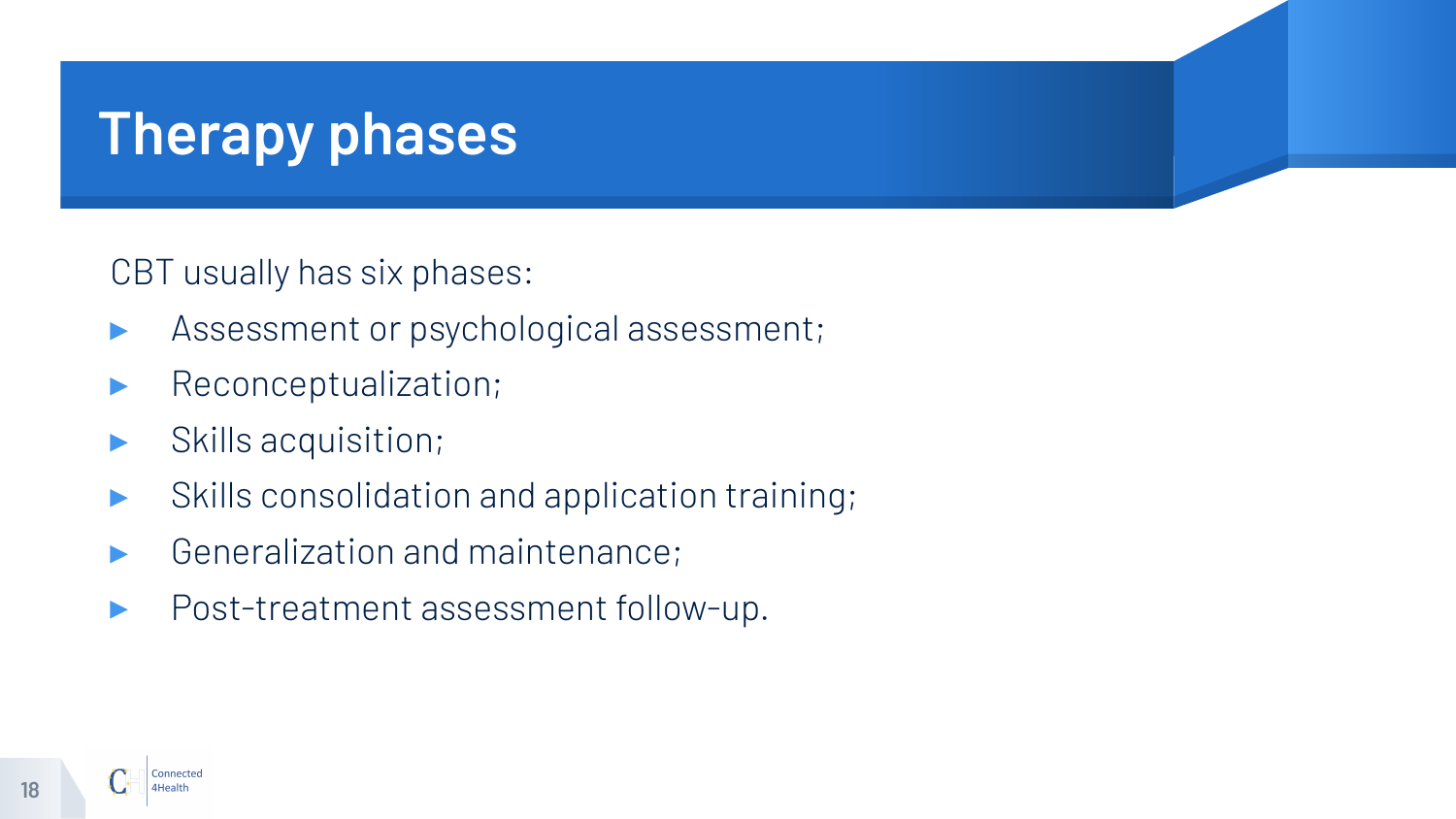

# Therapy phases
CBT usually has six phases:
Assessment or psychological assessment;
Reconceptualization;
Skills acquisition;
Skills consolidation and application training;
Generalization and maintenance;
Post-treatment assessment follow-up.

18